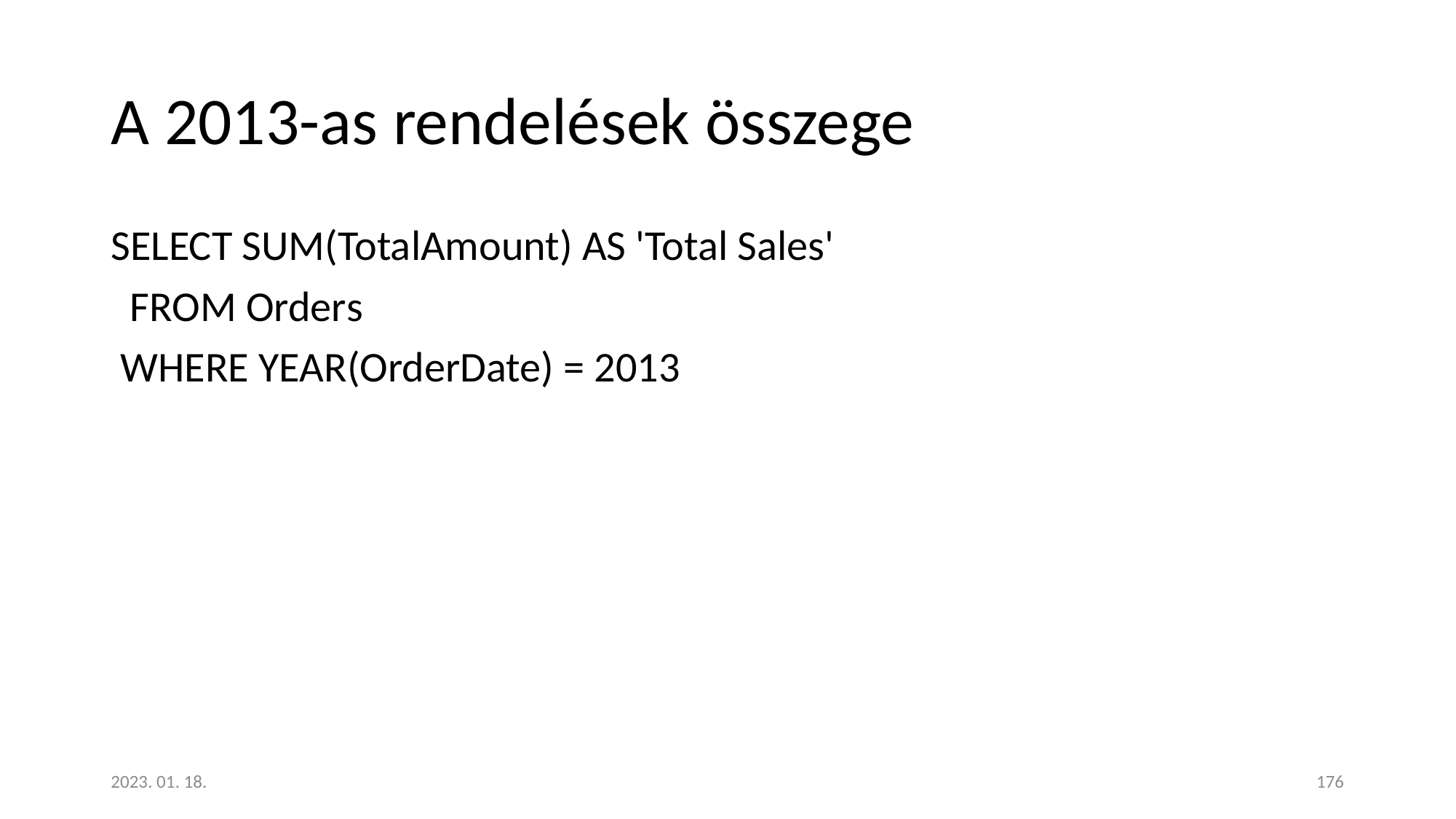

# A 2013-as rendelések összege
SELECT SUM(TotalAmount) AS 'Total Sales'
  FROM Orders
 WHERE YEAR(OrderDate) = 2013
2023. 01. 18.
176